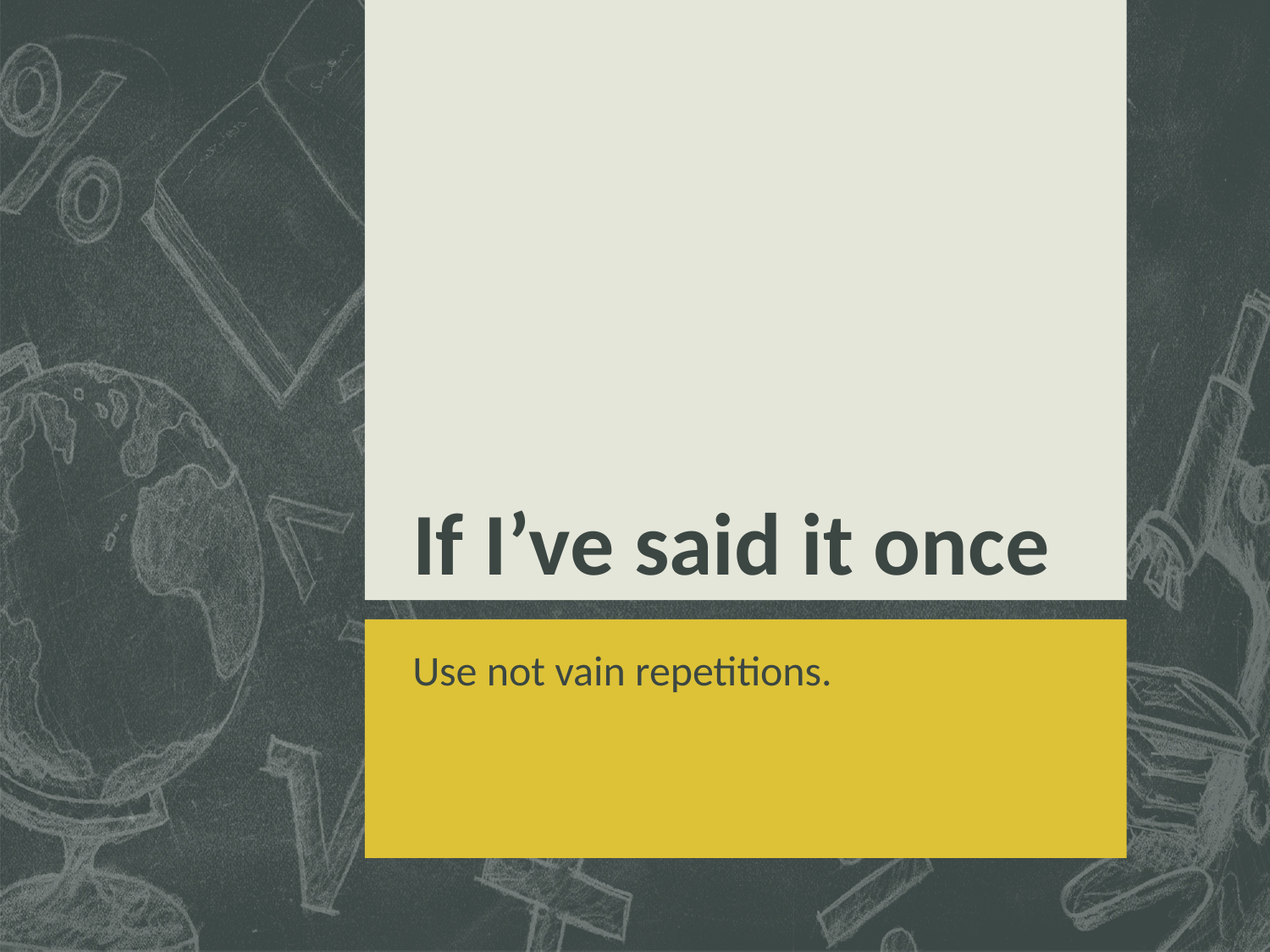

# If I’ve said it once
Use not vain repetitions.